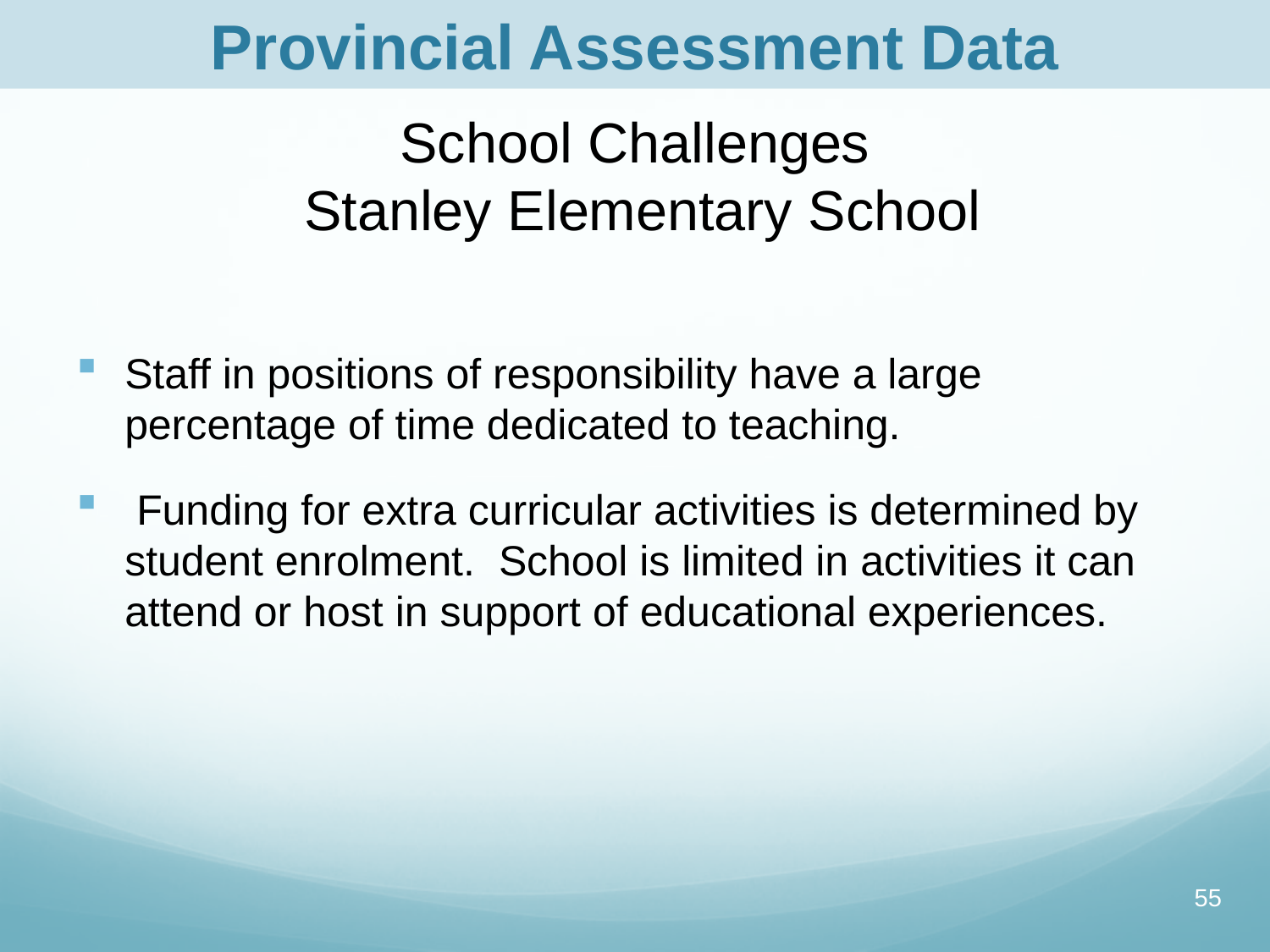

Provincial Assessment Data
# School Challenges Stanley Elementary School

Staff in positions of responsibility have a large percentage of time dedicated to teaching.
 Funding for extra curricular activities is determined by student enrolment.  School is limited in activities it can attend or host in support of educational experiences.

55